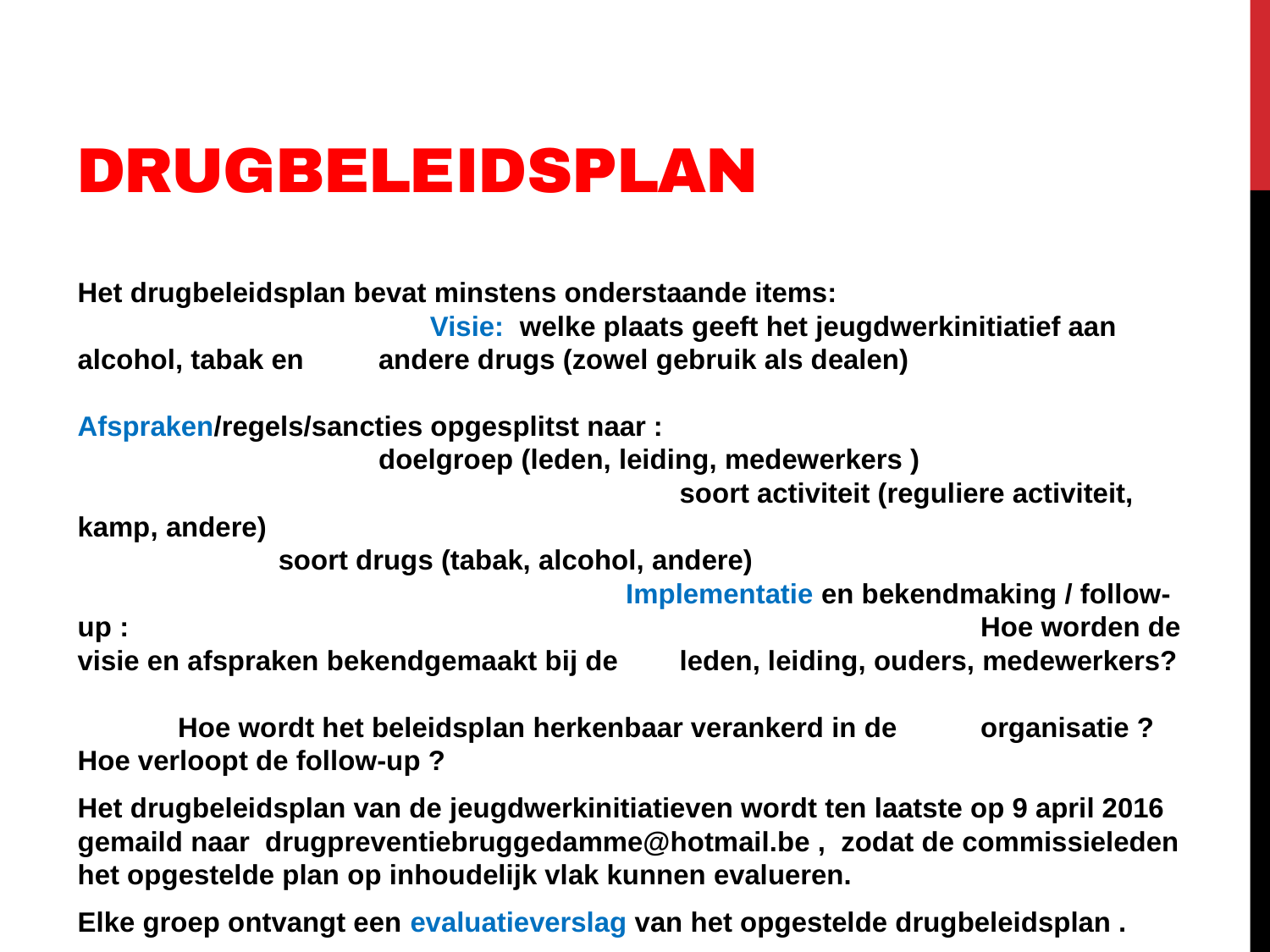

# Drugbeleidsplan
Het drugbeleidsplan bevat minstens onderstaande items:                                                                                           Visie:  welke plaats geeft het jeugdwerkinitiatief aan alcohol, tabak en 	andere drugs (zowel gebruik als dealen)                                                                                                                                            Afspraken/regels/sancties opgesplitst naar :                                                                                                        	doelgroep (leden, leiding, medewerkers )                                                                                                      	soort activiteit (reguliere activiteit, kamp, andere)                                                                                                                                    	soort drugs (tabak, alcohol, andere)                                                                                                                               Implementatie en bekendmaking / follow-up :                                                                                                         	Hoe worden de visie en afspraken bekendgemaakt bij de 		leden, leiding, ouders, medewerkers?                                                                                                                                                 	Hoe wordt het beleidsplan herkenbaar verankerd in de 			organisatie ? Hoe verloopt de follow-up ?
Het drugbeleidsplan van de jeugdwerkinitiatieven wordt ten laatste op 9 april 2016  gemaild naar  drugpreventiebruggedamme@hotmail.be ,  zodat de commissieleden het opgestelde plan op inhoudelijk vlak kunnen evalueren.
Elke groep ontvangt een evaluatieverslag van het opgestelde drugbeleidsplan .